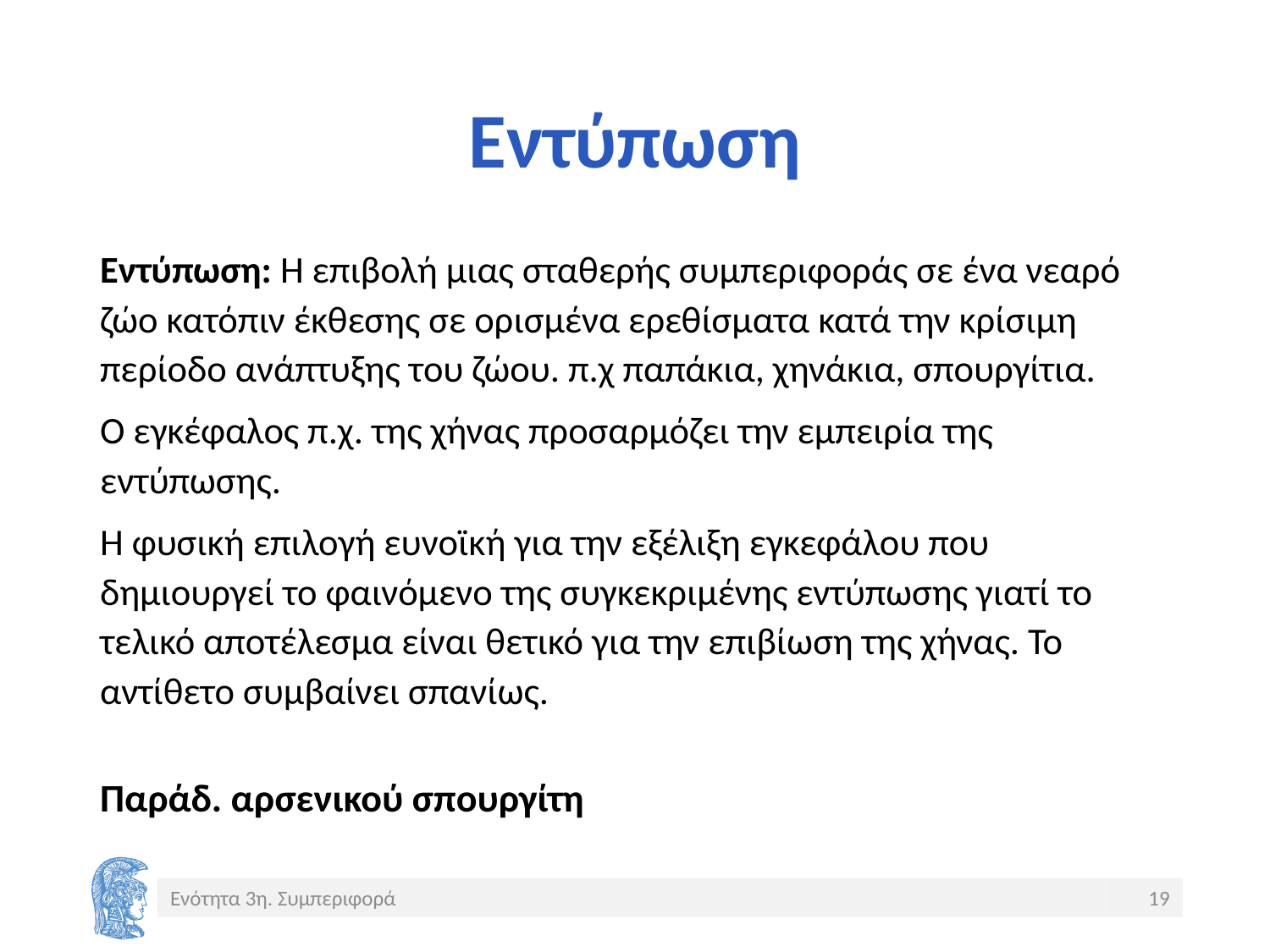

# Εντύπωση
Εντύπωση: Η επιβολή μιας σταθερής συμπεριφοράς σε ένα νεαρό ζώο κατόπιν έκθεσης σε ορισμένα ερεθίσματα κατά την κρίσιμη περίοδο ανάπτυξης του ζώου. π.χ παπάκια, χηνάκια, σπουργίτια.
Ο εγκέφαλος π.χ. της χήνας προσαρμόζει την εμπειρία της εντύπωσης.
Η φυσική επιλογή ευνοϊκή για την εξέλιξη εγκεφάλου που δημιουργεί το φαινόμενο της συγκεκριμένης εντύπωσης γιατί το τελικό αποτέλεσμα είναι θετικό για την επιβίωση της χήνας. Το αντίθετο συμβαίνει σπανίως.

Παράδ. αρσενικού σπουργίτη

Ενότητα 3η. Συμπεριφορά
19